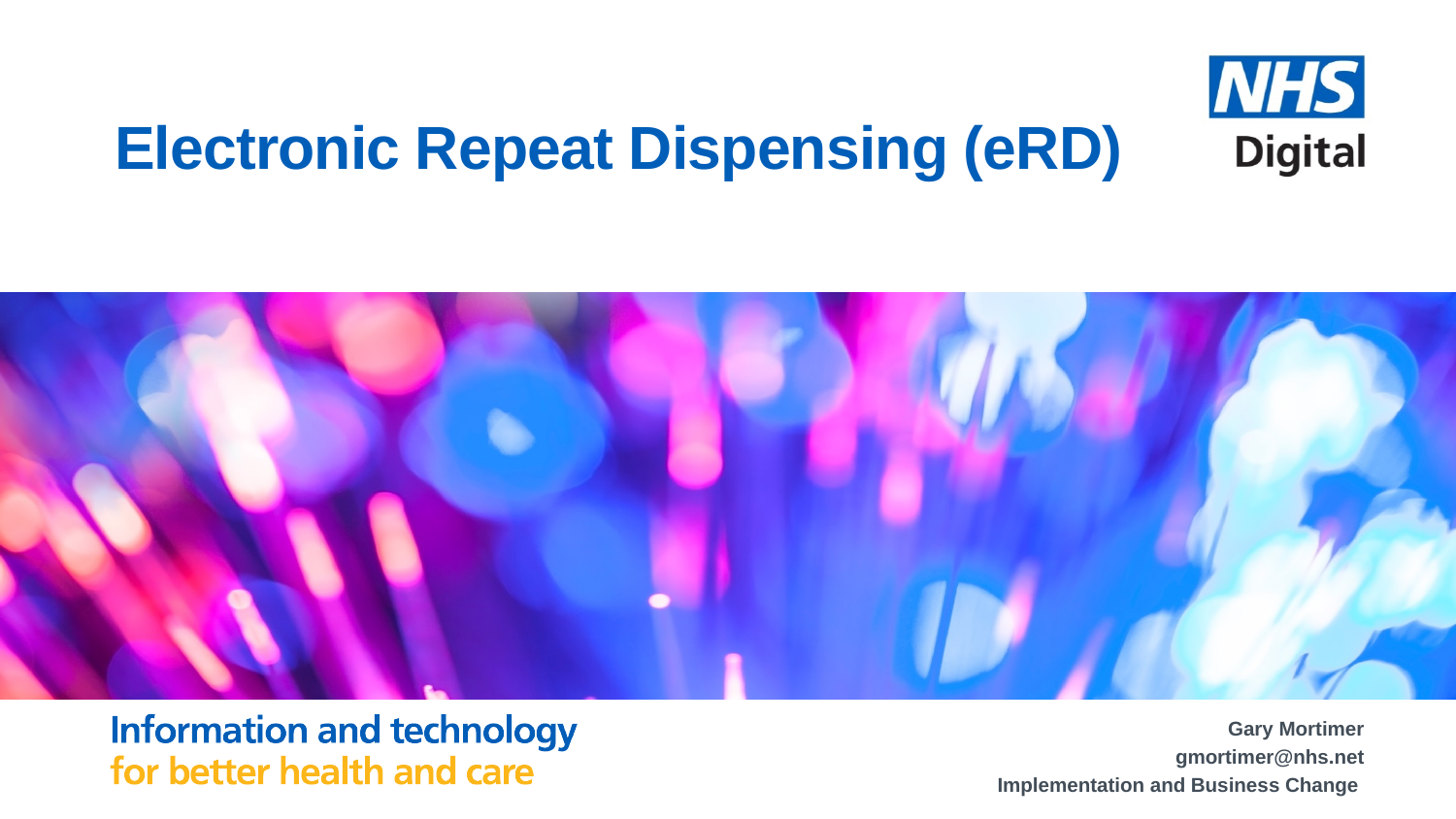

Electronic Repeat Dispensing (eRD)

Gary Mortimer
gmortimer@nhs.net
Implementation and Business Change